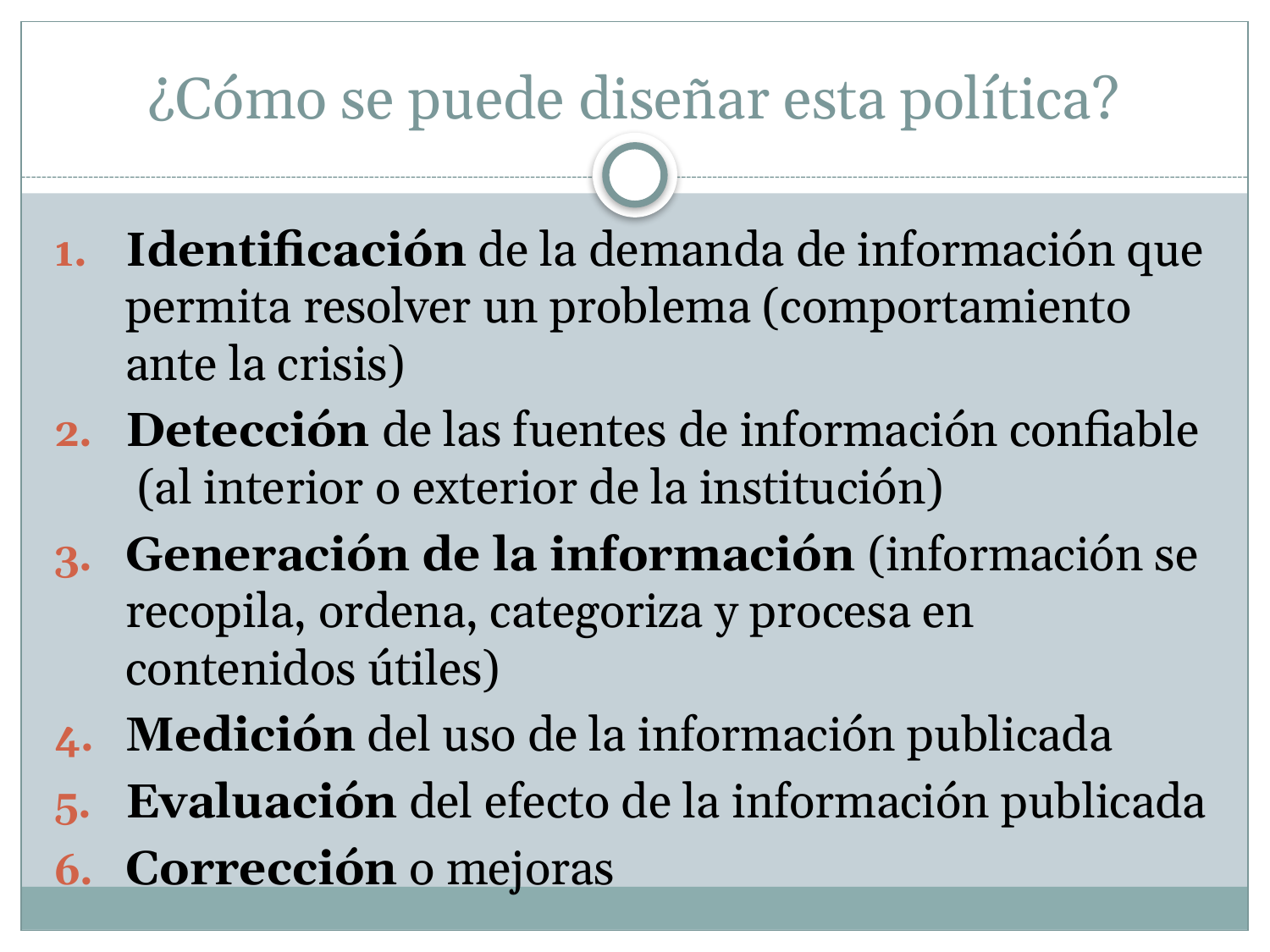

# ¿Cómo se puede diseñar esta política?
Identificación de la demanda de información que permita resolver un problema (comportamiento ante la crisis)
Detección de las fuentes de información confiable  (al interior o exterior de la institución)
Generación de la información (información se recopila, ordena, categoriza y procesa en contenidos útiles)
Medición del uso de la información publicada
Evaluación del efecto de la información publicada
Corrección o mejoras